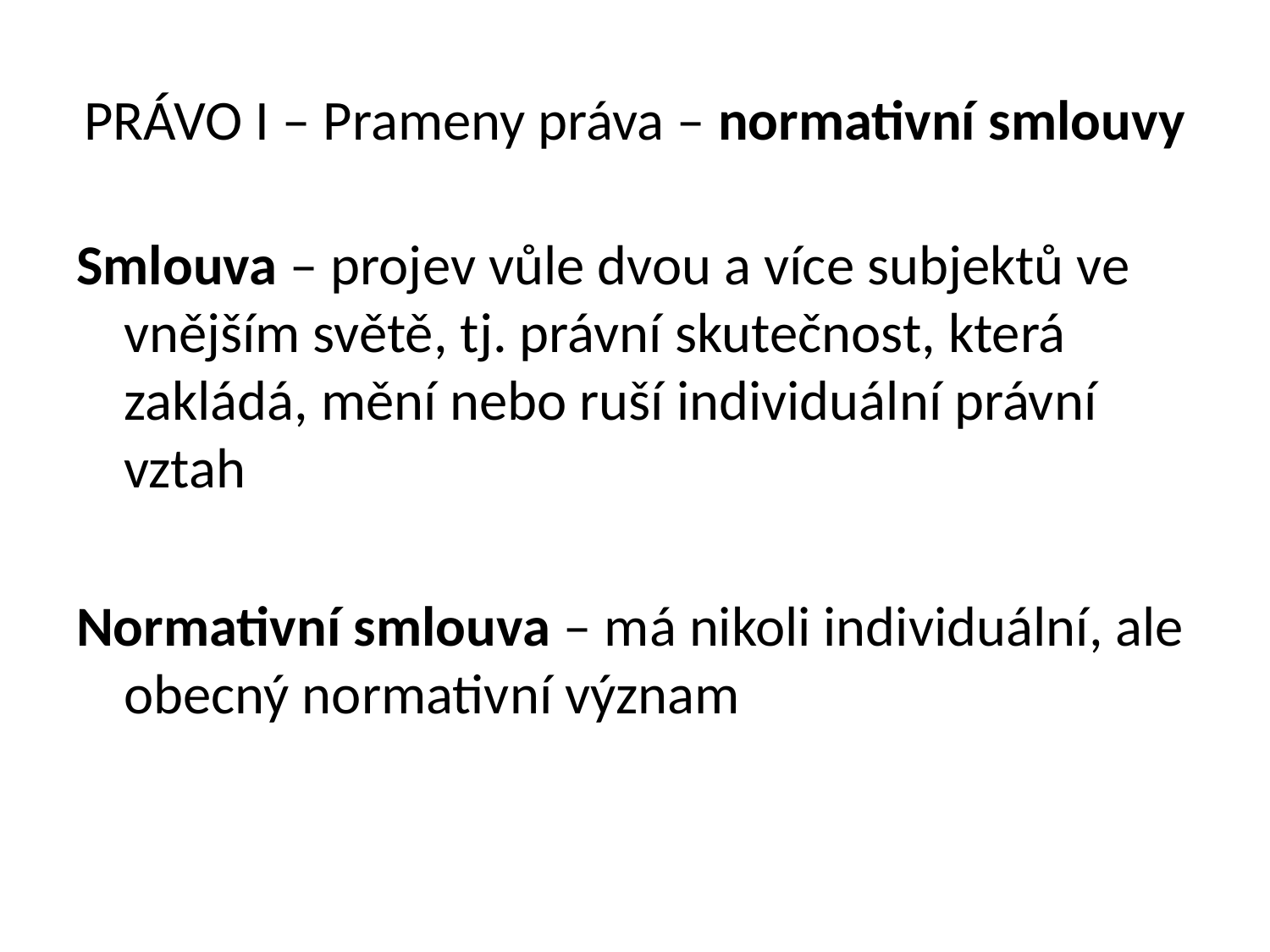

# PRÁVO I – Prameny práva – normativní smlouvy
Smlouva – projev vůle dvou a více subjektů ve vnějším světě, tj. právní skutečnost, která zakládá, mění nebo ruší individuální právní vztah

Normativní smlouva – má nikoli individuální, ale obecný normativní význam